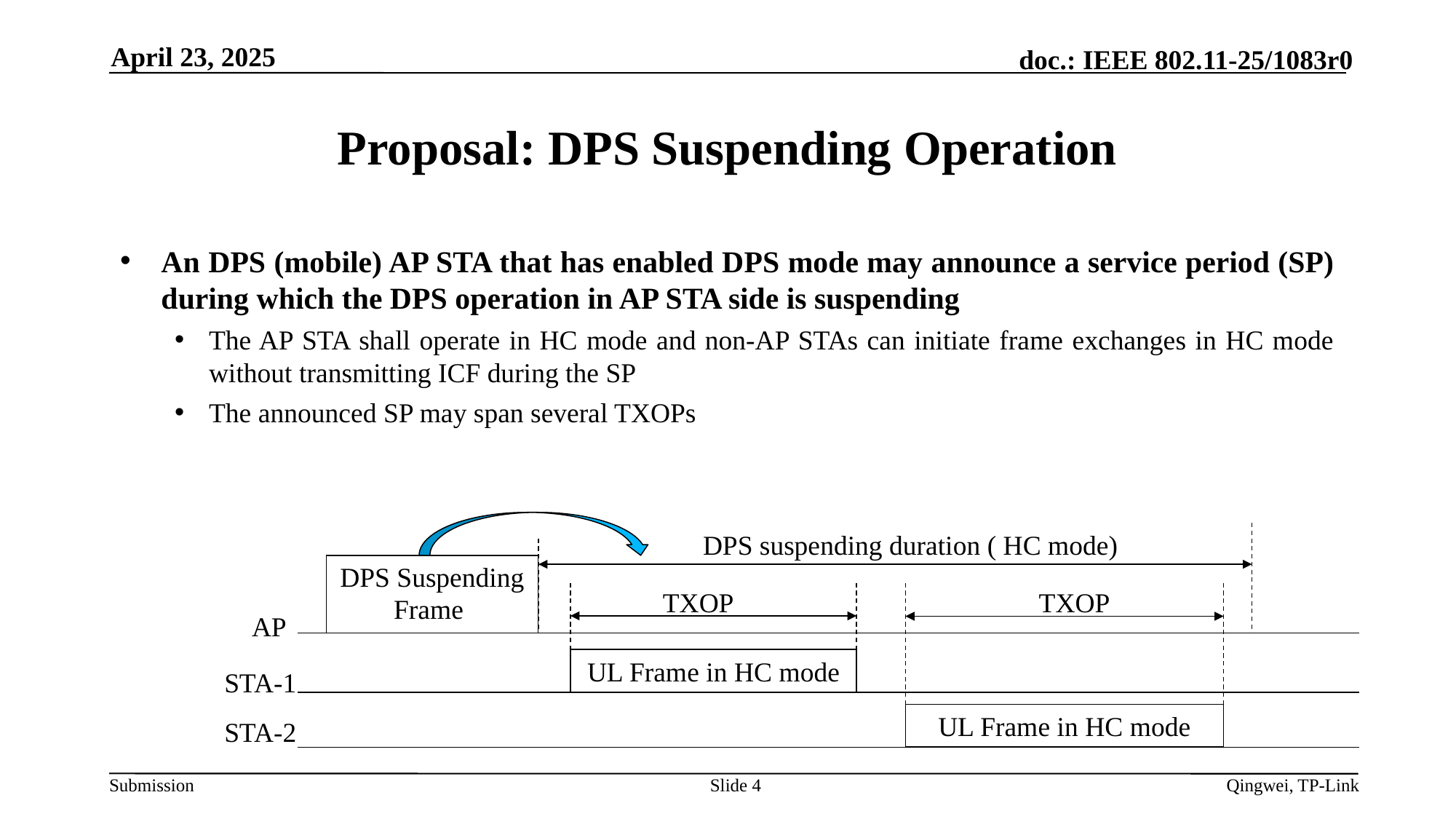

April 23, 2025
# Proposal: DPS Suspending Operation
An DPS (mobile) AP STA that has enabled DPS mode may announce a service period (SP) during which the DPS operation in AP STA side is suspending
The AP STA shall operate in HC mode and non-AP STAs can initiate frame exchanges in HC mode without transmitting ICF during the SP
The announced SP may span several TXOPs

DPS suspending duration ( HC mode)
DPS Suspending Frame
TXOP
TXOP
AP
UL Frame in HC mode
STA-1
UL Frame in HC mode
STA-2
Slide 4
Qingwei, TP-Link